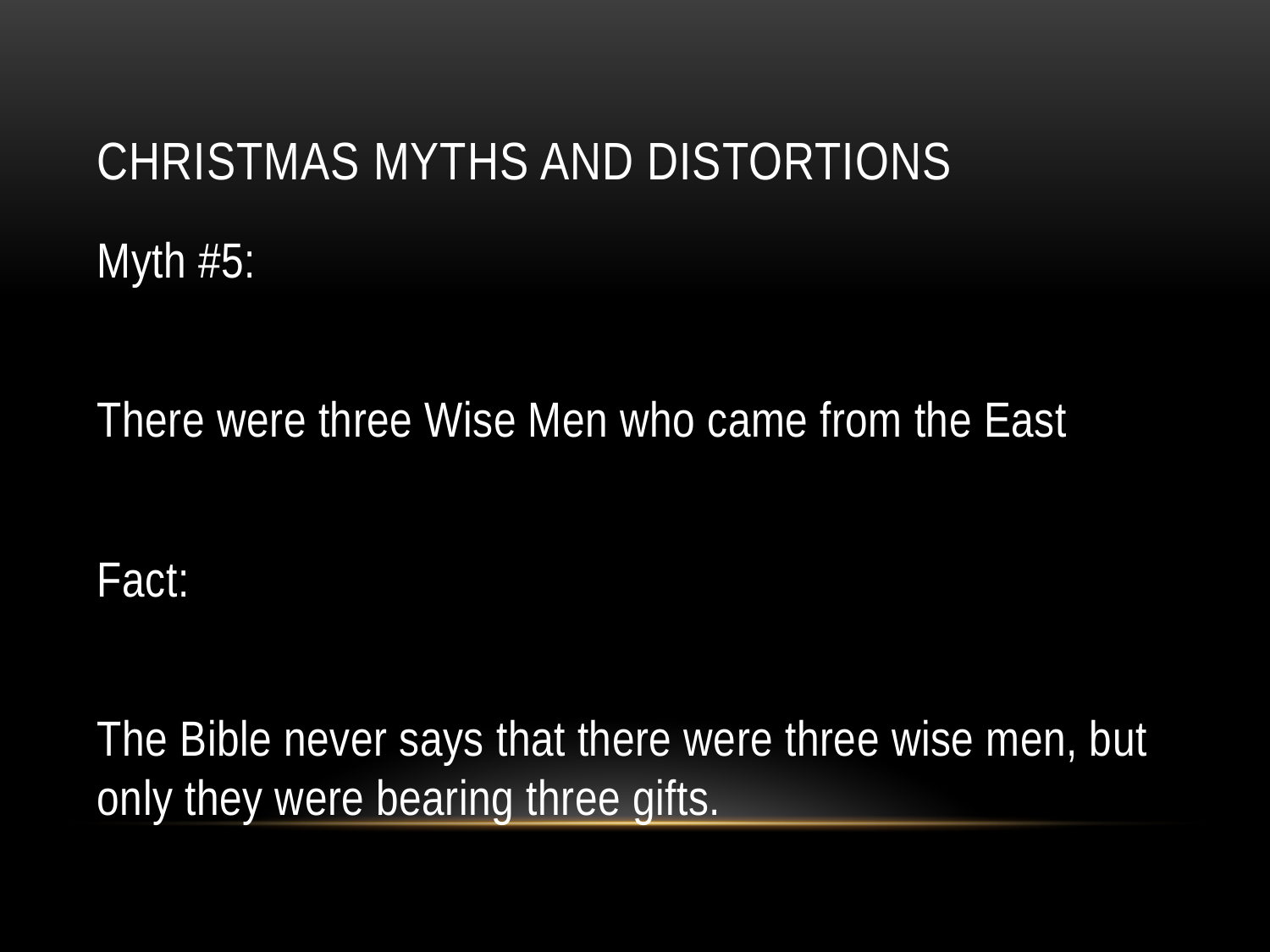

# Christmas myths and distortions
Myth #5:

There were three Wise Men who came from the East

Fact:

The Bible never says that there were three wise men, but only they were bearing three gifts.